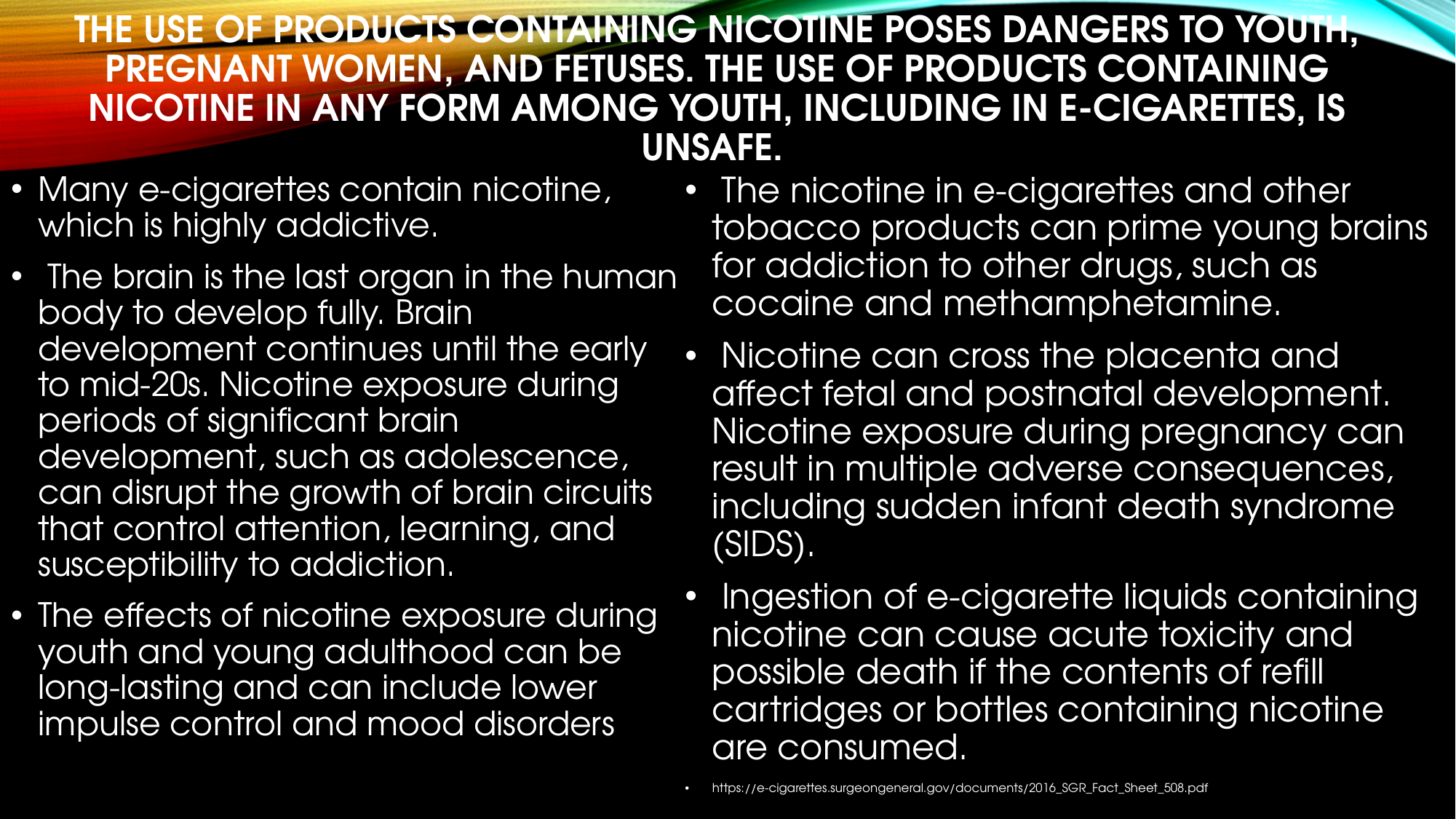

# The use of products containing nicotine poses dangers to youth, pregnant women, and fetuses. The use of products containing nicotine in any form among youth, including in e-cigarettes, is unsafe.
Many e-cigarettes contain nicotine, which is highly addictive. 
 The brain is the last organ in the human body to develop fully. Brain development continues until the early to mid-20s. Nicotine exposure during periods of significant brain development, such as adolescence, can disrupt the growth of brain circuits that control attention, learning, and susceptibility to addiction. 
The effects of nicotine exposure during youth and young adulthood can be long-lasting and can include lower impulse control and mood disorders
 The nicotine in e-cigarettes and other tobacco products can prime young brains for addiction to other drugs, such as cocaine and methamphetamine.
 Nicotine can cross the placenta and affect fetal and postnatal development. Nicotine exposure during pregnancy can result in multiple adverse consequences, including sudden infant death syndrome (SIDS). 
 Ingestion of e-cigarette liquids containing nicotine can cause acute toxicity and possible death if the contents of refill cartridges or bottles containing nicotine are consumed.
https://e-cigarettes.surgeongeneral.gov/documents/2016_SGR_Fact_Sheet_508.pdf